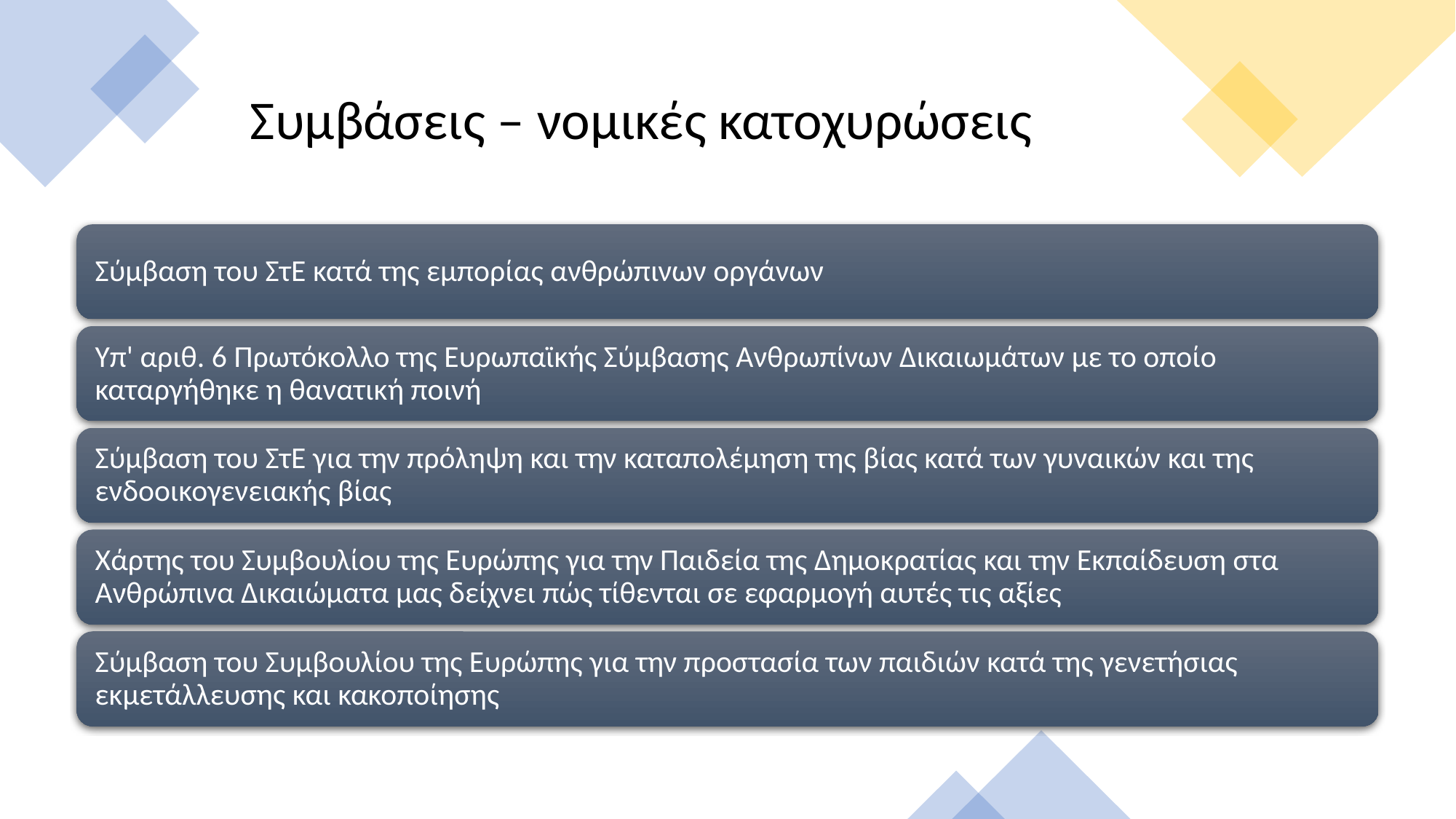

# Συμβάσεις – νομικές κατοχυρώσεις

Σύμβαση του ΣτΕ κατά της εμπορίας ανθρώπινων οργάνων
Υπ' αριθ. 6 Πρωτόκολλο της Ευρωπαϊκής Σύμβασης Ανθρωπίνων Δικαιωμάτων με το οποίο καταργήθηκε η θανατική ποινή
Σύμβαση του ΣτΕ για την πρόληψη και την καταπολέμηση της βίας κατά των γυναικών και της ενδοοικογενειακής βίας
Χάρτης του Συμβουλίου της Ευρώπης για την Παιδεία της Δημοκρατίας και την Εκπαίδευση στα Ανθρώπινα Δικαιώματα μας δείχνει πώς τίθενται σε εφαρμογή αυτές τις αξίες
Σύμβαση του Συμβουλίου της Ευρώπης για την προστασία των παιδιών κατά της γενετήσιας
εκμετάλλευσης και κακοποίησης